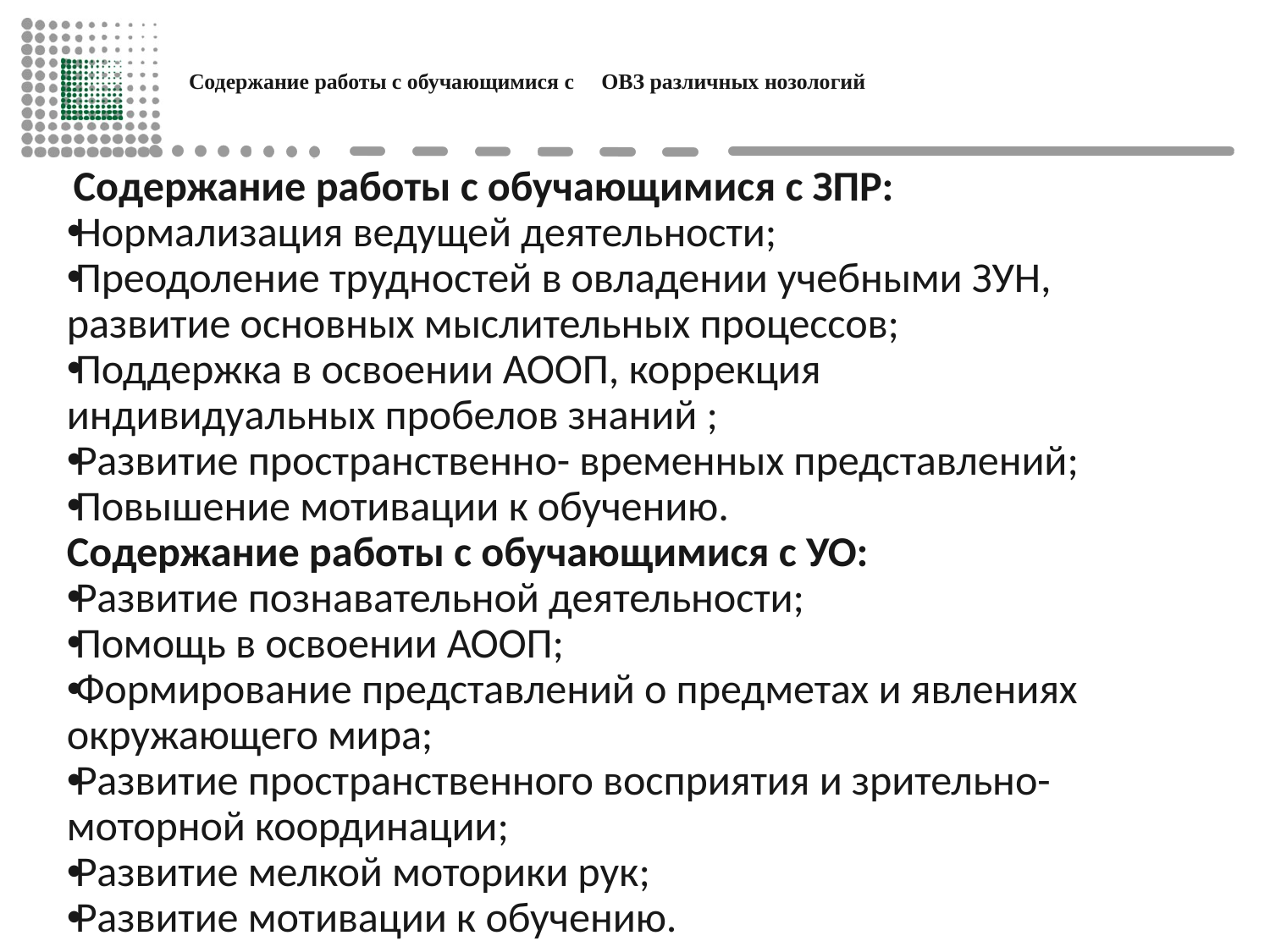

# Содержание работы с обучающимися с     ОВЗ различных нозологий
 Содержание работы с обучающимися с ЗПР:
Нормализация ведущей деятельности;
Преодоление трудностей в овладении учебными ЗУН, развитие основных мыслительных процессов;
Поддержка в освоении АООП, коррекция индивидуальных пробелов знаний ;
Развитие пространственно- временных представлений;
Повышение мотивации к обучению.
Содержание работы с обучающимися с УО:
Развитие познавательной деятельности;
Помощь в освоении АООП;
Формирование представлений о предметах и явлениях окружающего мира;
Развитие пространственного восприятия и зрительно- моторной координации;
Развитие мелкой моторики рук;
Развитие мотивации к обучению.